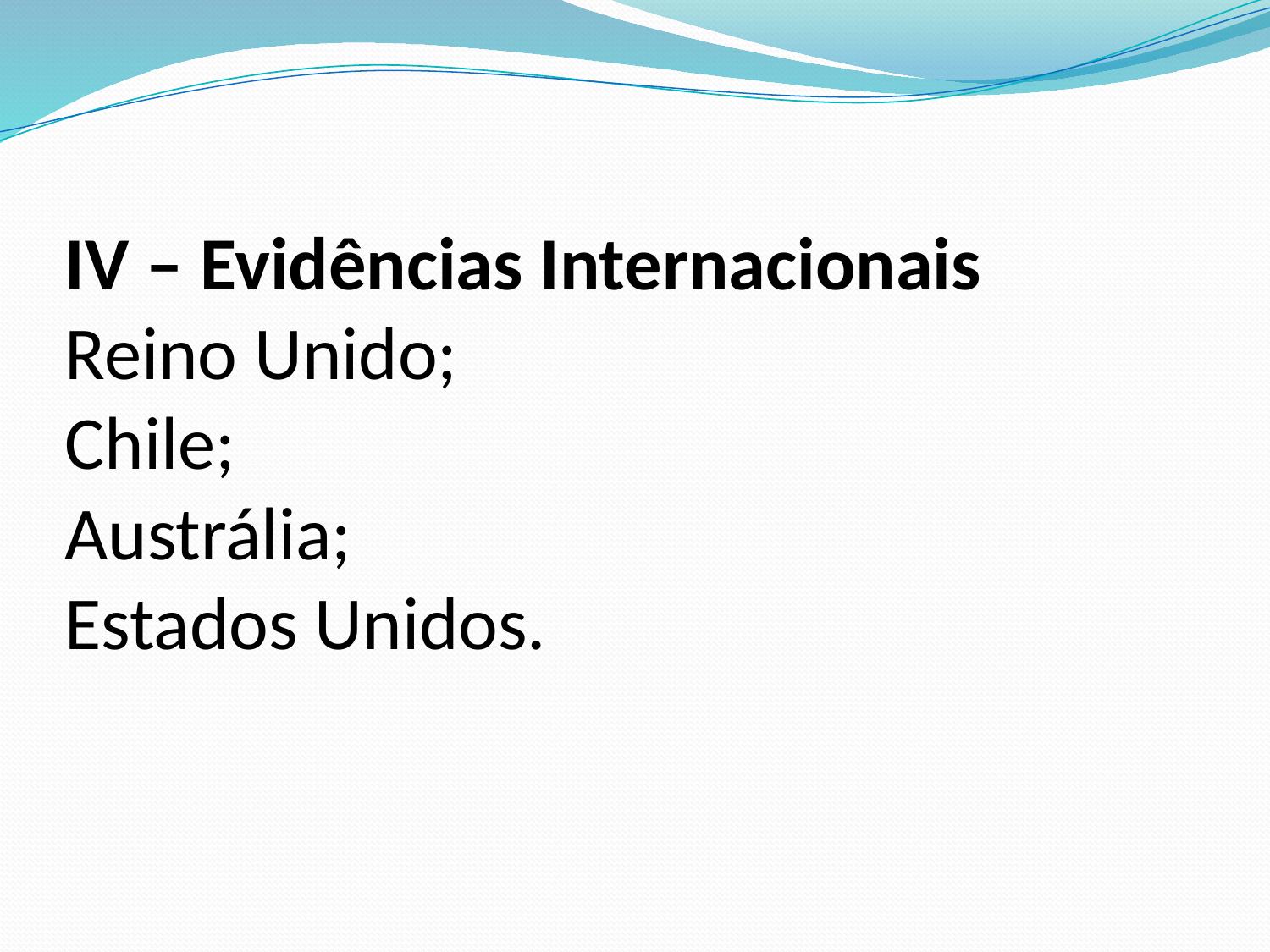

# IV – Evidências Internacionais Reino Unido; Chile; Austrália; Estados Unidos.